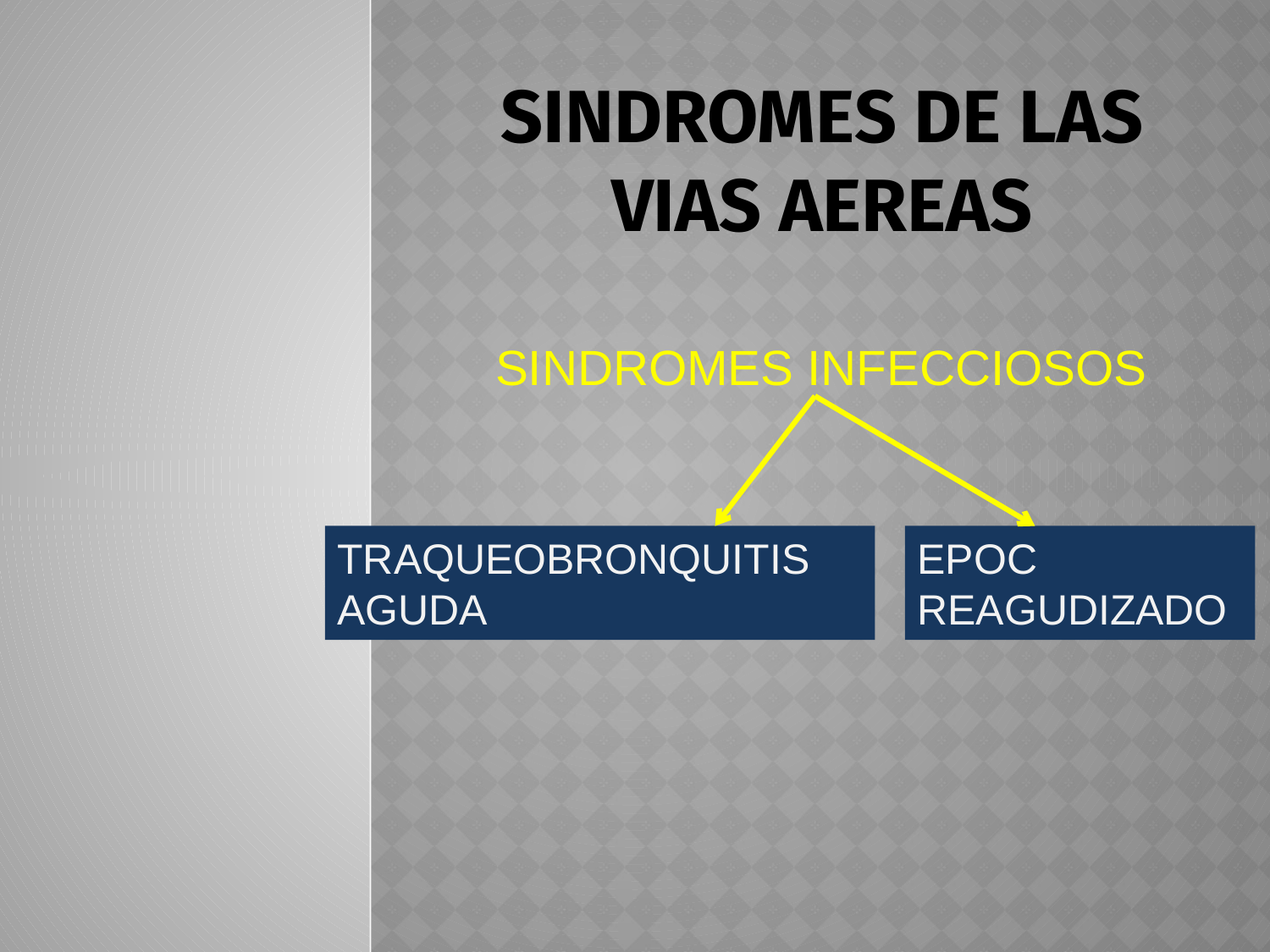

# SINDROMES DE LAS VIAS AEREAS
SINDROMES INFECCIOSOS
TRAQUEOBRONQUITIS AGUDA
EPOC REAGUDIZADO